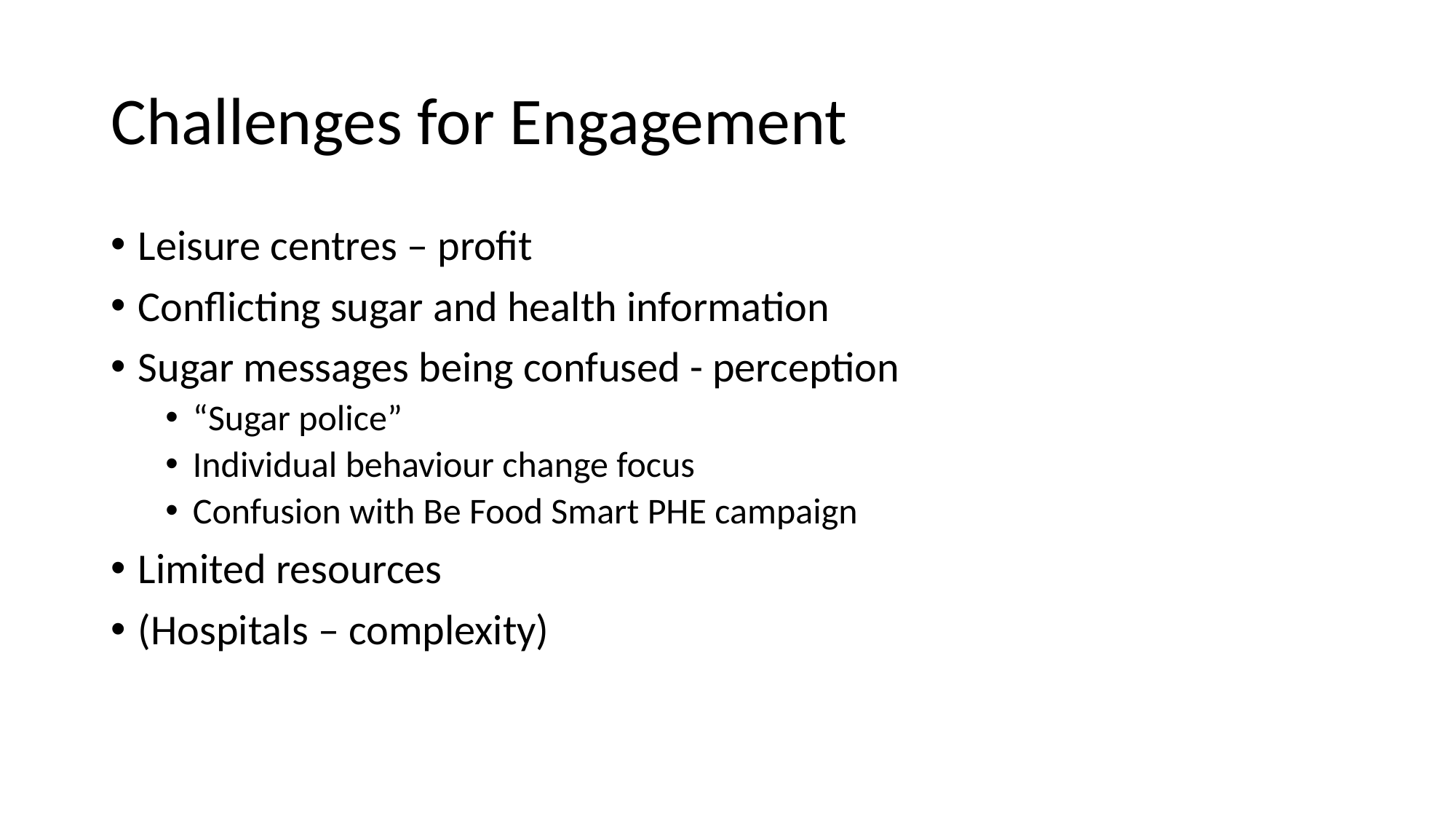

# Challenges for Engagement
Leisure centres – profit
Conflicting sugar and health information
Sugar messages being confused - perception
“Sugar police”
Individual behaviour change focus
Confusion with Be Food Smart PHE campaign
Limited resources
(Hospitals – complexity)